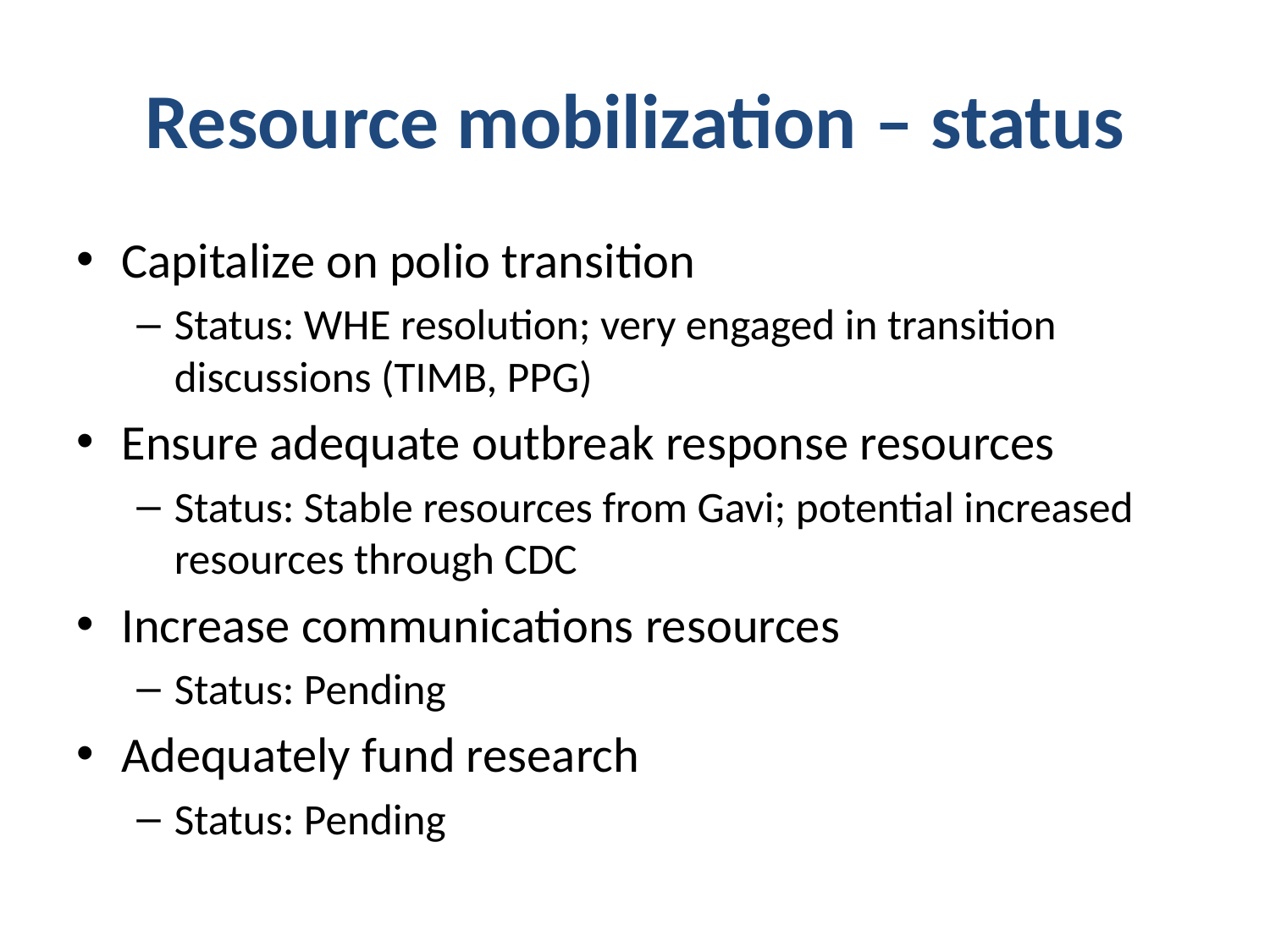

# Resource mobilization – status
Capitalize on polio transition
Status: WHE resolution; very engaged in transition discussions (TIMB, PPG)
Ensure adequate outbreak response resources
Status: Stable resources from Gavi; potential increased resources through CDC
Increase communications resources
Status: Pending
Adequately fund research
Status: Pending